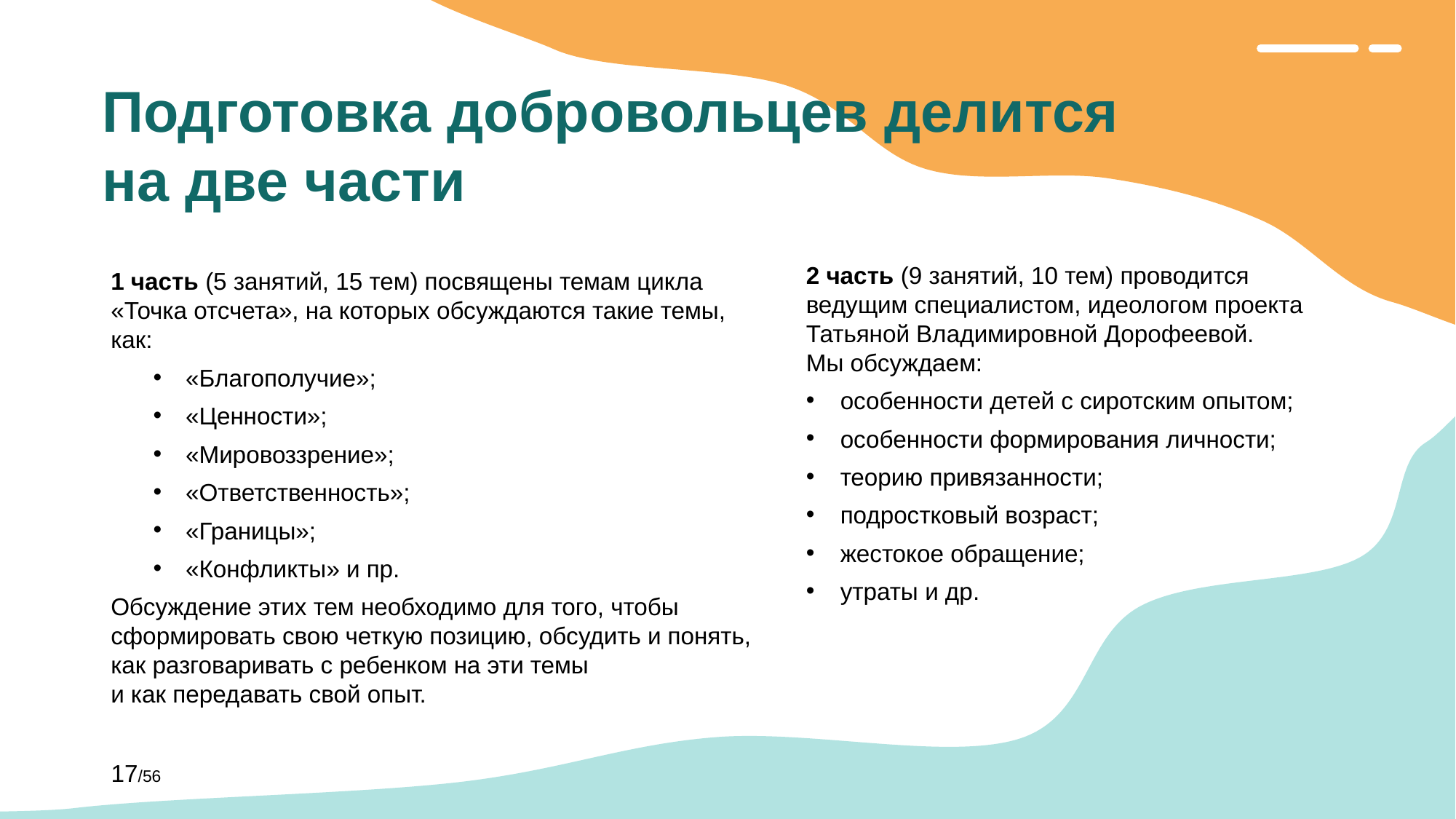

# Подготовка добровольцев делится на две части

2 часть (9 занятий, 10 тем) проводится
ведущим специалистом, идеологом проекта Татьяной Владимировной Дорофеевой.
Мы обсуждаем:
особенности детей с сиротским опытом;
особенности формирования личности;
теорию привязанности;
подростковый возраст;
жестокое обращение;
утраты и др.
1 часть (5 занятий, 15 тем) посвящены темам цикла «Точка отсчета», на которых обсуждаются такие темы, как:
«Благополучие»;
«Ценности»;
«Мировоззрение»;
«Ответственность»;
«Границы»;
«Конфликты» и пр.
Обсуждение этих тем необходимо для того, чтобы сформировать свою четкую позицию, обсудить и понять, как разговаривать с ребенком на эти темы
и как передавать свой опыт.

17/56